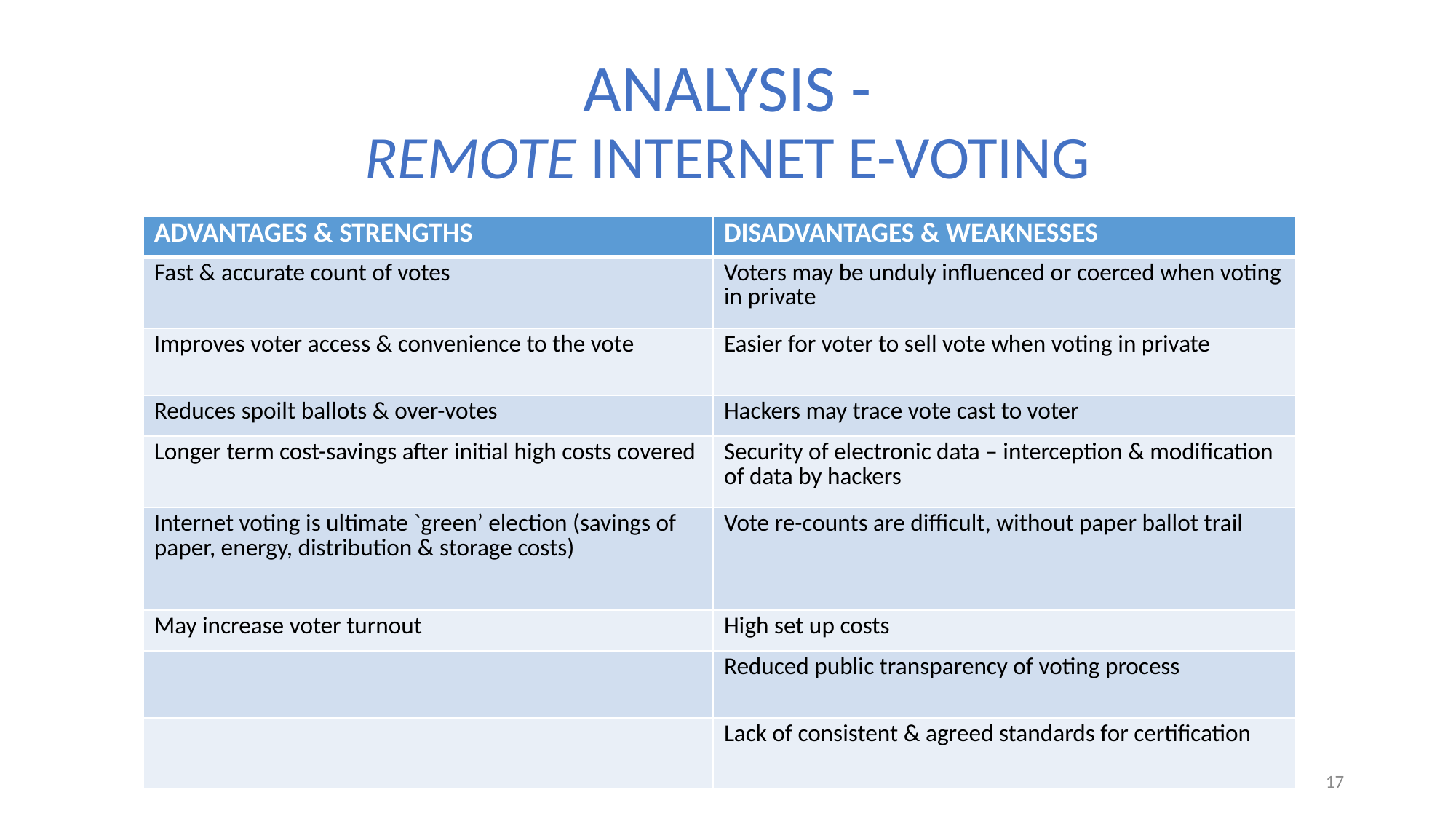

# ANALYSIS - REMOTE INTERNET E-VOTING
| ADVANTAGES & STRENGTHS | DISADVANTAGES & WEAKNESSES |
| --- | --- |
| Fast & accurate count of votes | Voters may be unduly influenced or coerced when voting in private |
| Improves voter access & convenience to the vote | Easier for voter to sell vote when voting in private |
| Reduces spoilt ballots & over-votes | Hackers may trace vote cast to voter |
| Longer term cost-savings after initial high costs covered | Security of electronic data – interception & modification of data by hackers |
| Internet voting is ultimate `green’ election (savings of paper, energy, distribution & storage costs) | Vote re-counts are difficult, without paper ballot trail |
| May increase voter turnout | High set up costs |
|  | Reduced public transparency of voting process |
|  | Lack of consistent & agreed standards for certification |

17